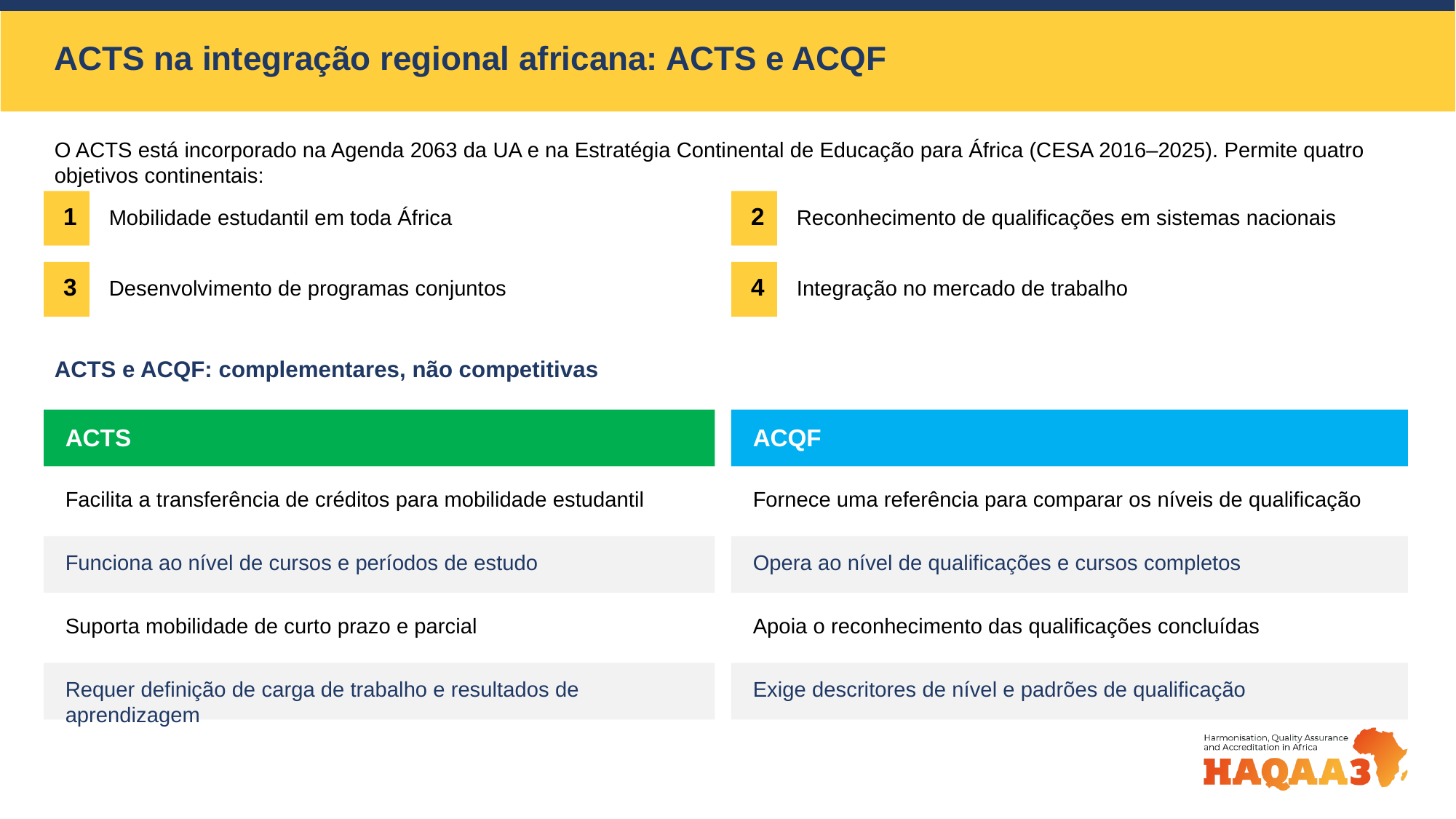

ACTS na integração regional africana: ACTS e ACQF
O ACTS está incorporado na Agenda 2063 da UA e na Estratégia Continental de Educação para África (CESA 2016–2025). Permite quatro objetivos continentais:

1
2
Mobilidade estudantil em toda África
Reconhecimento de qualificações em sistemas nacionais

3
4
Desenvolvimento de programas conjuntos
Integração no mercado de trabalho
ACTS e ACQF: complementares, não competitivas

ACTS
ACQF

Facilita a transferência de créditos para mobilidade estudantil
Fornece uma referência para comparar os níveis de qualificação

Funciona ao nível de cursos e períodos de estudo
Opera ao nível de qualificações e cursos completos

Suporta mobilidade de curto prazo e parcial
Apoia o reconhecimento das qualificações concluídas

Requer definição de carga de trabalho e resultados de aprendizagem
Exige descritores de nível e padrões de qualificação